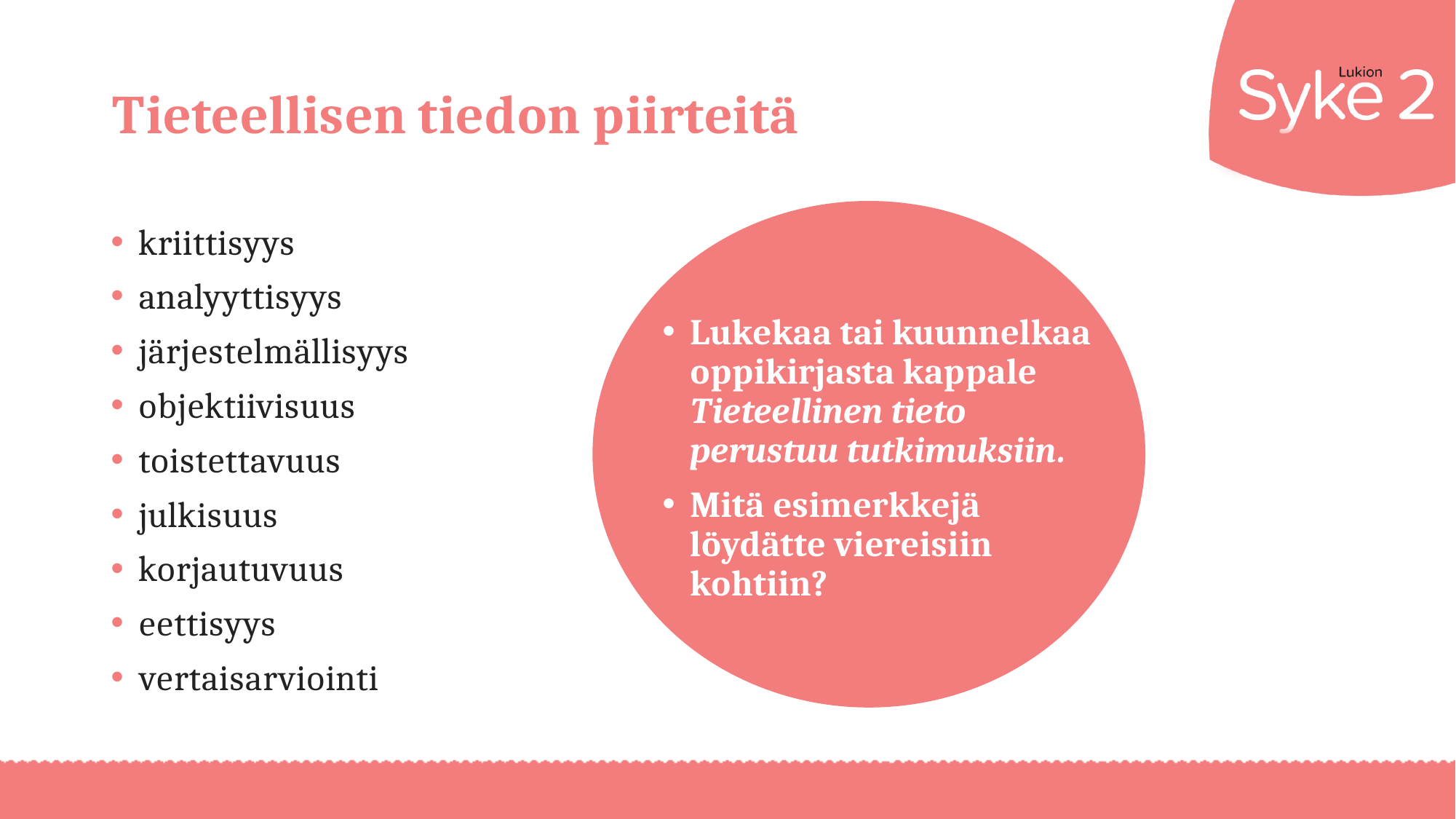

# Tieteellisen tiedon piirteitä

kriittisyys
analyyttisyys
järjestelmällisyys
objektiivisuus
toistettavuus
julkisuus
korjautuvuus
eettisyys
vertaisarviointi

Lukekaa tai kuunnelkaa oppikirjasta kappale Tieteellinen tieto perustuu tutkimuksiin.
Mitä esimerkkejä löydätte viereisiin kohtiin?